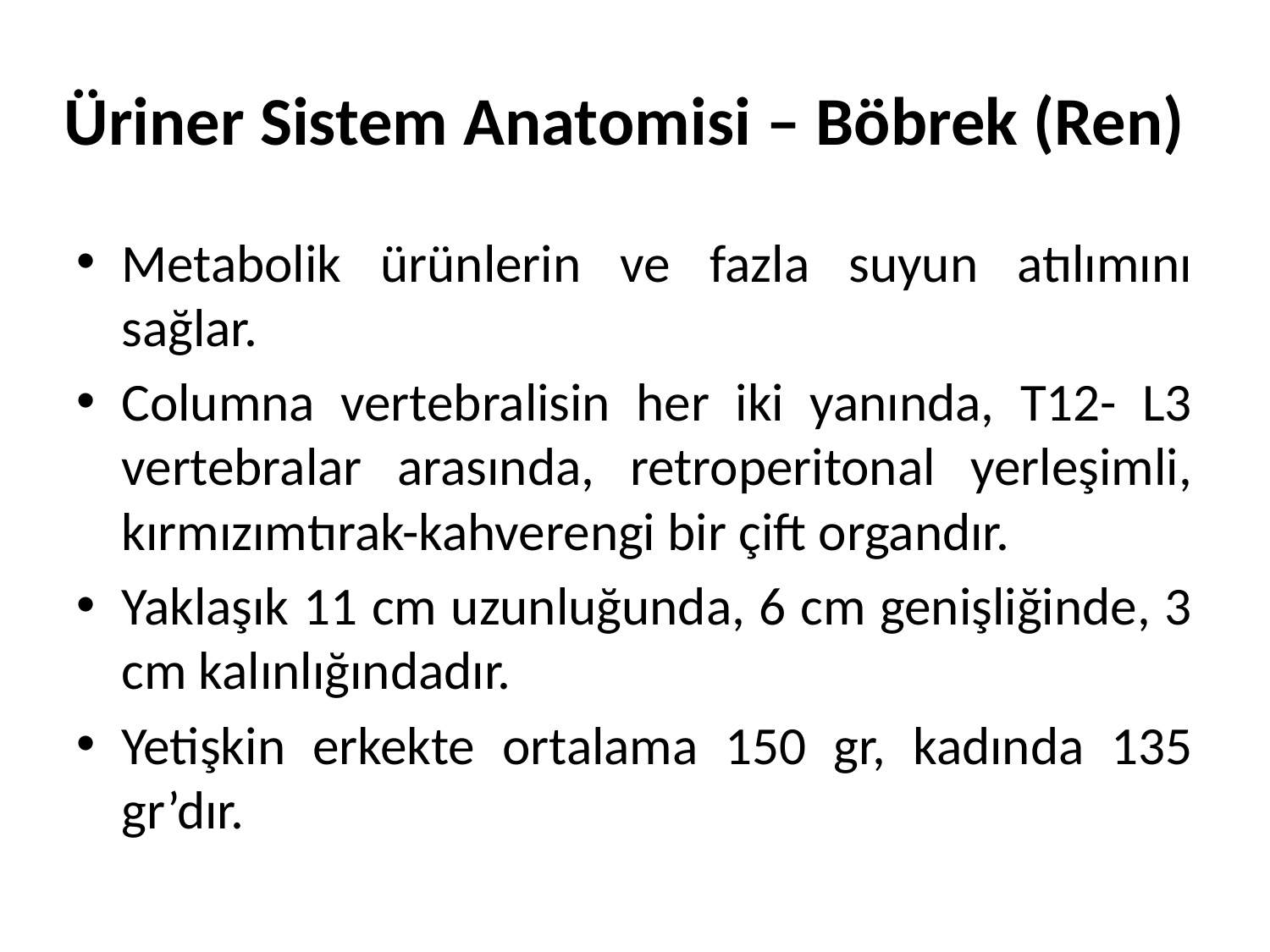

# Üriner Sistem Anatomisi – Böbrek (Ren)
Metabolik ürünlerin ve fazla suyun atılımını sağlar.
Columna vertebralisin her iki yanında, T12- L3 vertebralar arasında, retroperitonal yerleşimli, kırmızımtırak-kahverengi bir çift organdır.
Yaklaşık 11 cm uzunluğunda, 6 cm genişliğinde, 3 cm kalınlığındadır.
Yetişkin erkekte ortalama 150 gr, kadında 135 gr’dır.